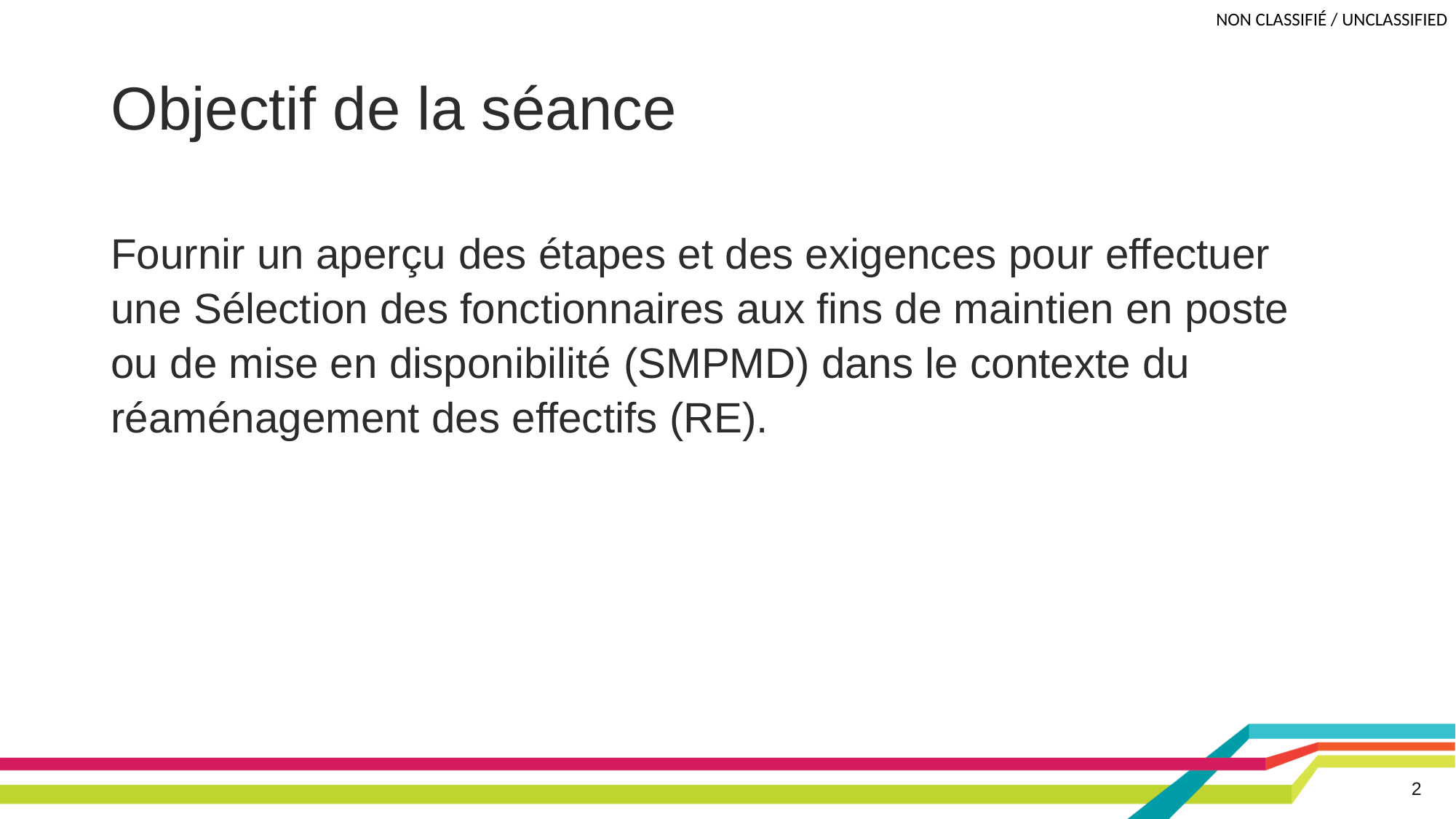

# Objectif de la séance
Fournir un aperçu des étapes et des exigences pour effectuer une Sélection des fonctionnaires aux fins de maintien en poste ou de mise en disponibilité (SMPMD) dans le contexte du réaménagement des effectifs (RE).
2